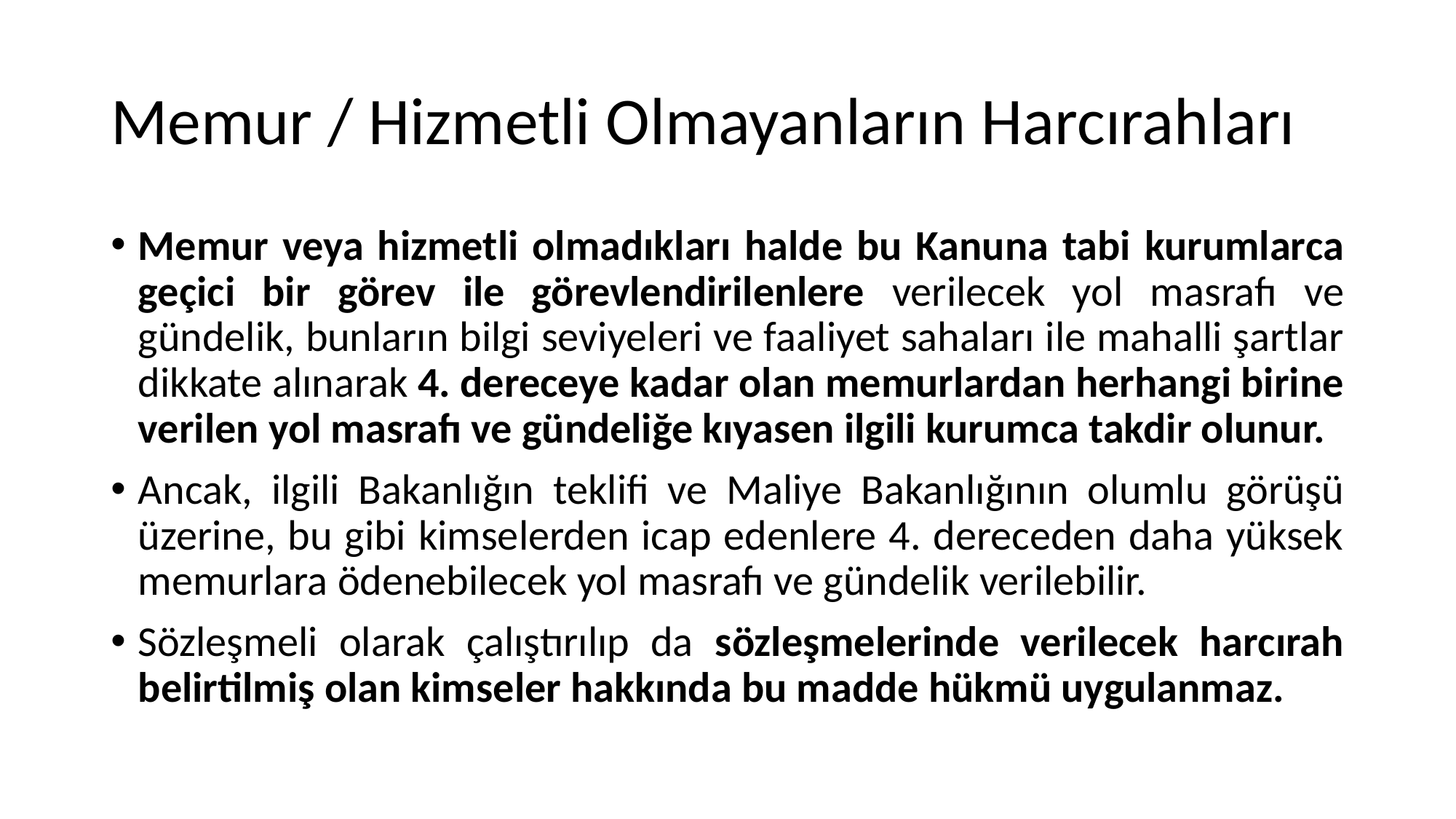

# Memur / Hizmetli Olmayanların Harcırahları
Memur veya hizmetli olmadıkları halde bu Kanuna tabi kurumlarca geçici bir görev ile görevlendirilenlere verilecek yol masrafı ve gündelik, bunların bilgi seviyeleri ve faaliyet sahaları ile mahalli şartlar dikkate alınarak 4. dereceye kadar olan memurlardan herhangi birine verilen yol masrafı ve gündeliğe kıyasen ilgili kurumca takdir olunur.
Ancak, ilgili Bakanlığın teklifi ve Maliye Bakanlığının olumlu görüşü üzerine, bu gibi kimselerden icap edenlere 4. dereceden daha yüksek memurlara ödenebilecek yol masrafı ve gündelik verilebilir.
Sözleşmeli olarak çalıştırılıp da sözleşmelerinde verilecek harcırah belirtilmiş olan kimseler hakkında bu madde hükmü uygulanmaz.